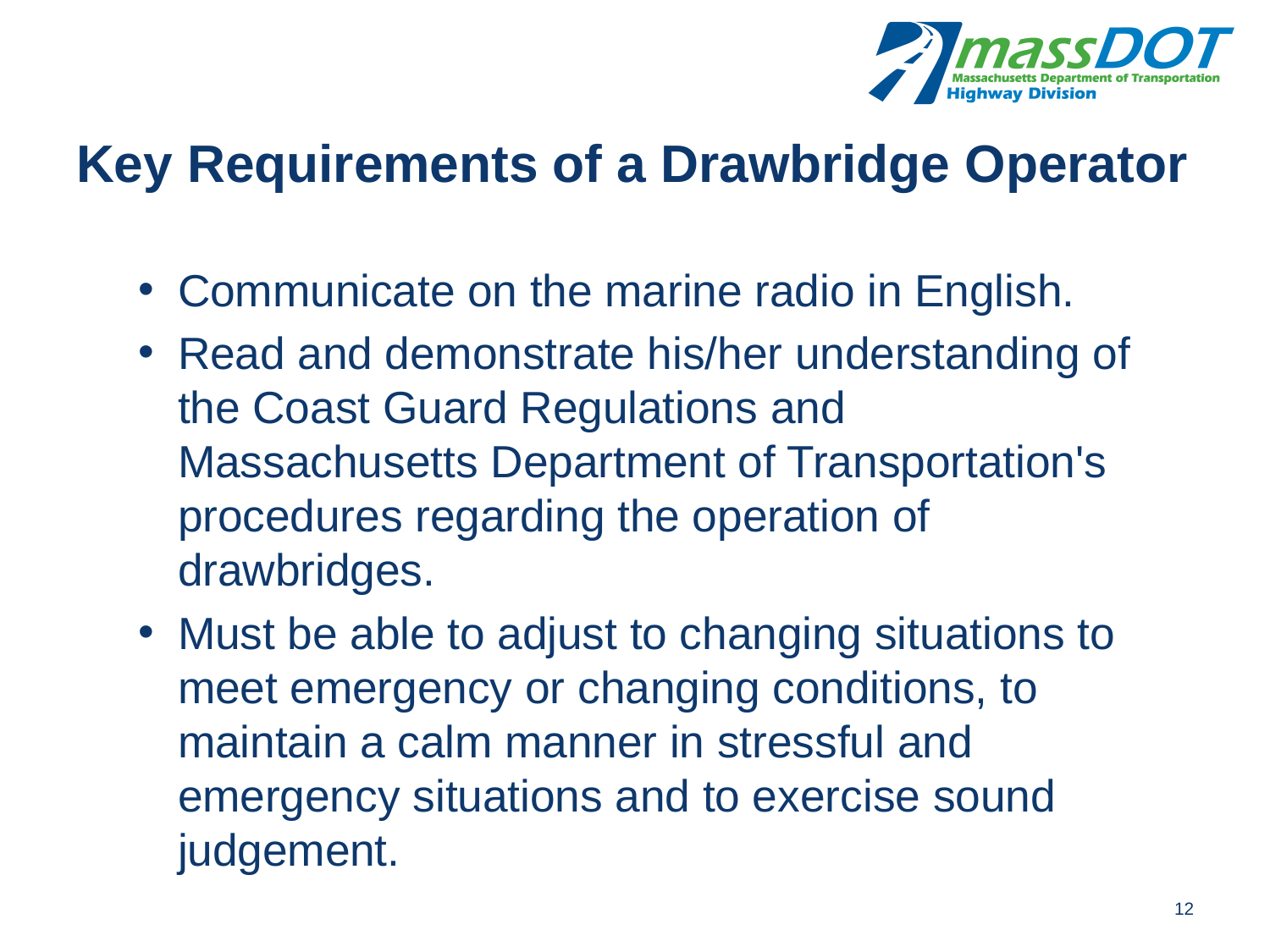

# Key Requirements of a Drawbridge Operator
Communicate on the marine radio in English.
Read and demonstrate his/her understanding of the Coast Guard Regulations and Massachusetts Department of Transportation's procedures regarding the operation of drawbridges.
Must be able to adjust to changing situations to meet emergency or changing conditions, to maintain a calm manner in stressful and emergency situations and to exercise sound judgement.

12